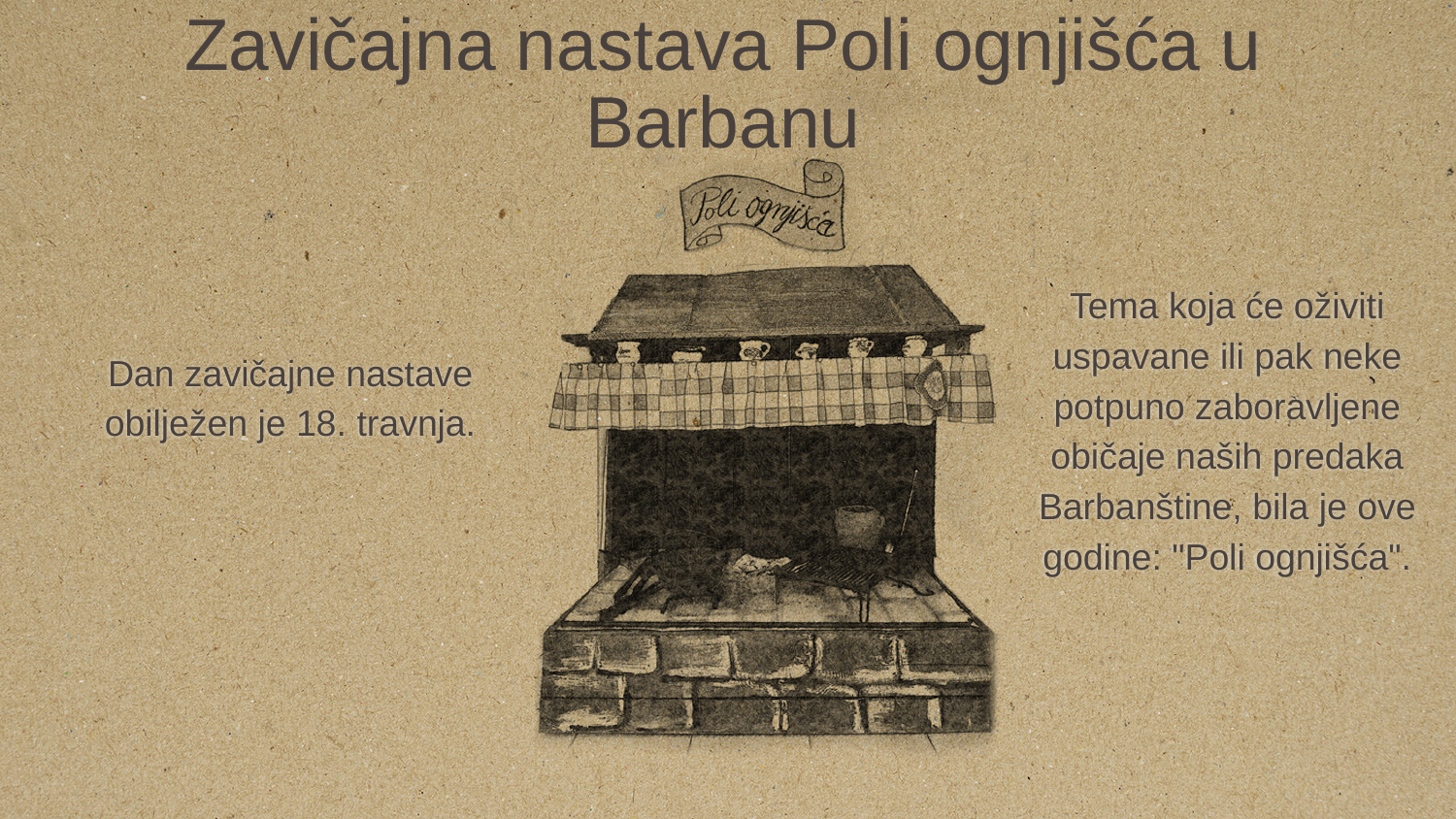

# Zavičajna nastava Poli ognjišća u Barbanu
Tema koja će oživiti uspavane ili pak neke potpuno zaboravljene običaje naših predaka Barbanštine, bila je ove godine: "Poli ognjišća".
Dan zavičajne nastave obilježen je 18. travnja.